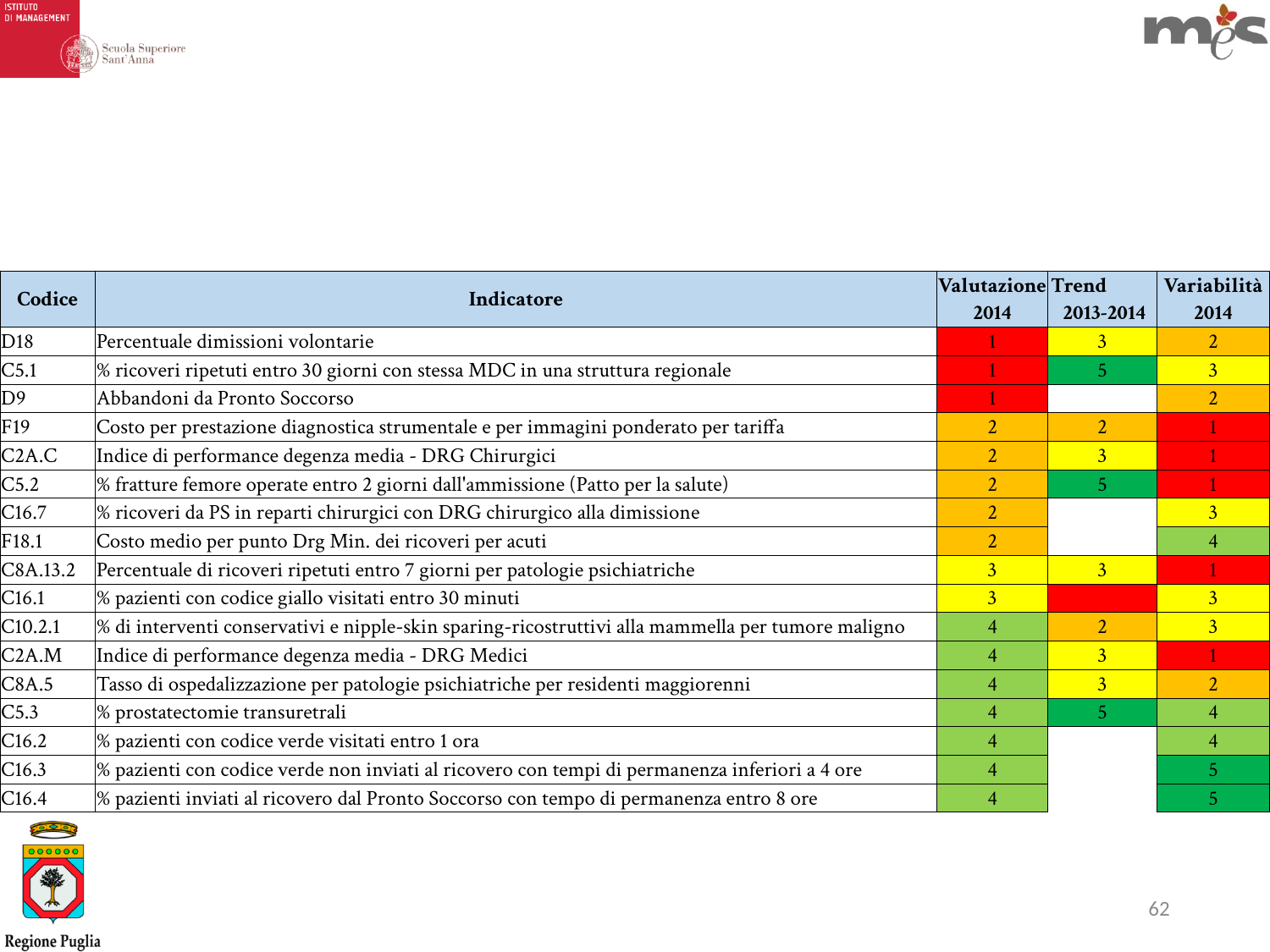

| Codice | Indicatore | Valutazione 2014 | Trend 2013-2014 | Variabilità 2014 |
| --- | --- | --- | --- | --- |
| D18 | Percentuale dimissioni volontarie | 1 | 3 | 2 |
| C5.1 | % ricoveri ripetuti entro 30 giorni con stessa MDC in una struttura regionale | 1 | 5 | 3 |
| D9 | Abbandoni da Pronto Soccorso | 1 |  | 2 |
| F19 | Costo per prestazione diagnostica strumentale e per immagini ponderato per tariffa | 2 | 2 | 1 |
| C2A.C | Indice di performance degenza media - DRG Chirurgici | 2 | 3 | 1 |
| C5.2 | % fratture femore operate entro 2 giorni dall'ammissione (Patto per la salute) | 2 | 5 | 1 |
| C16.7 | % ricoveri da PS in reparti chirurgici con DRG chirurgico alla dimissione | 2 |  | 3 |
| F18.1 | Costo medio per punto Drg Min. dei ricoveri per acuti | 2 |  | 4 |
| C8A.13.2 | Percentuale di ricoveri ripetuti entro 7 giorni per patologie psichiatriche | 3 | 3 | 1 |
| C16.1 | % pazienti con codice giallo visitati entro 30 minuti | 3 |  | 3 |
| C10.2.1 | % di interventi conservativi e nipple-skin sparing-ricostruttivi alla mammella per tumore maligno | 4 | 2 | 3 |
| C2A.M | Indice di performance degenza media - DRG Medici | 4 | 3 | 1 |
| C8A.5 | Tasso di ospedalizzazione per patologie psichiatriche per residenti maggiorenni | 4 | 3 | 2 |
| C5.3 | % prostatectomie transuretrali | 4 | 5 | 4 |
| C16.2 | % pazienti con codice verde visitati entro 1 ora | 4 |  | 4 |
| C16.3 | % pazienti con codice verde non inviati al ricovero con tempi di permanenza inferiori a 4 ore | 4 |  | 5 |
| C16.4 | % pazienti inviati al ricovero dal Pronto Soccorso con tempo di permanenza entro 8 ore | 4 |  | 5 |
62